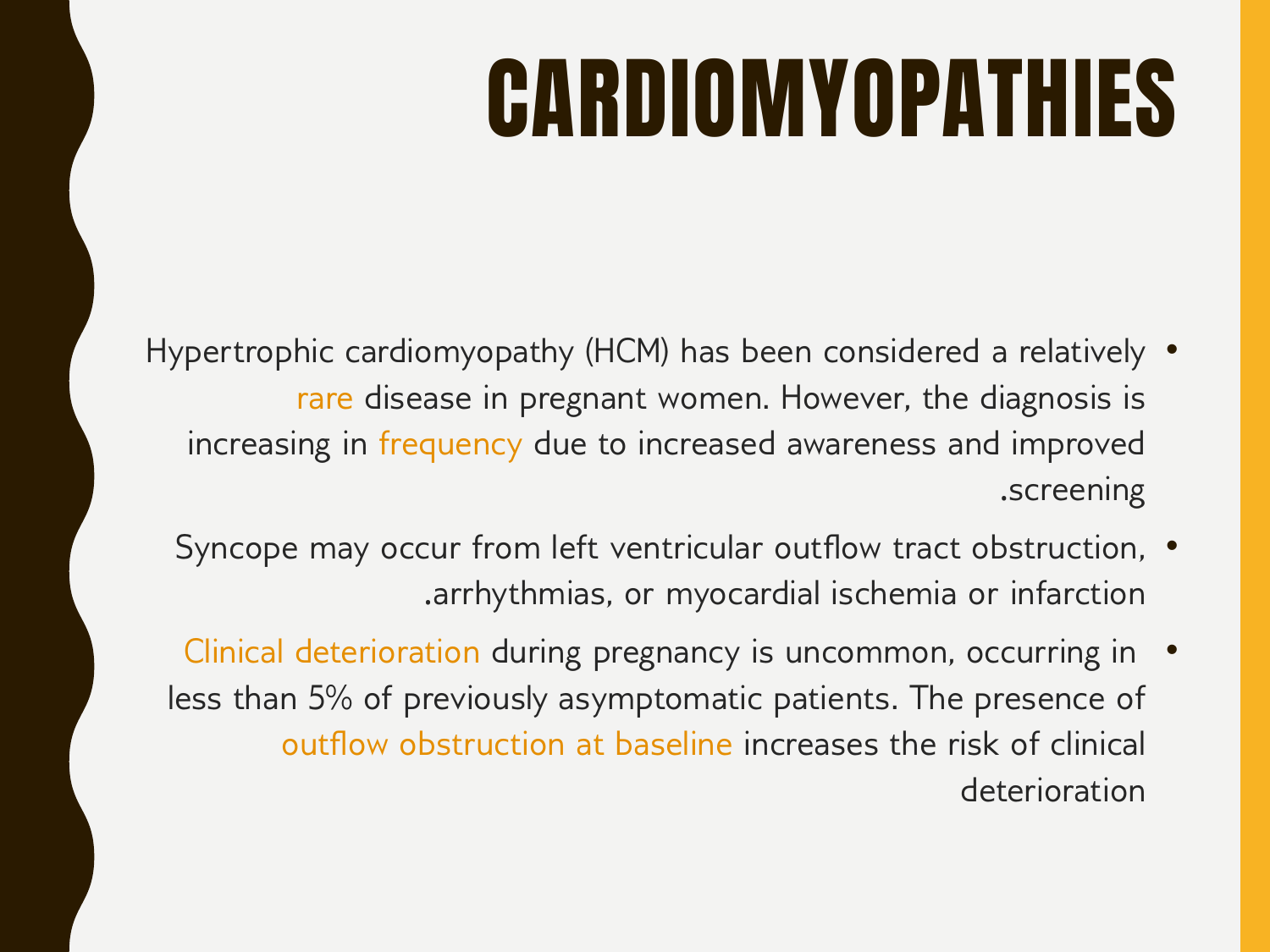

# cardiomyopathies
Hypertrophic cardiomyopathy (HCM) has been considered a relatively rare disease in pregnant women. However, the diagnosis is increasing in frequency due to increased awareness and improved screening.
Syncope may occur from left ventricular outflow tract obstruction, arrhythmias, or myocardial ischemia or infarction.
 Clinical deterioration during pregnancy is uncommon, occurring in less than 5% of previously asymptomatic patients. The presence of outflow obstruction at baseline increases the risk of clinical deterioration